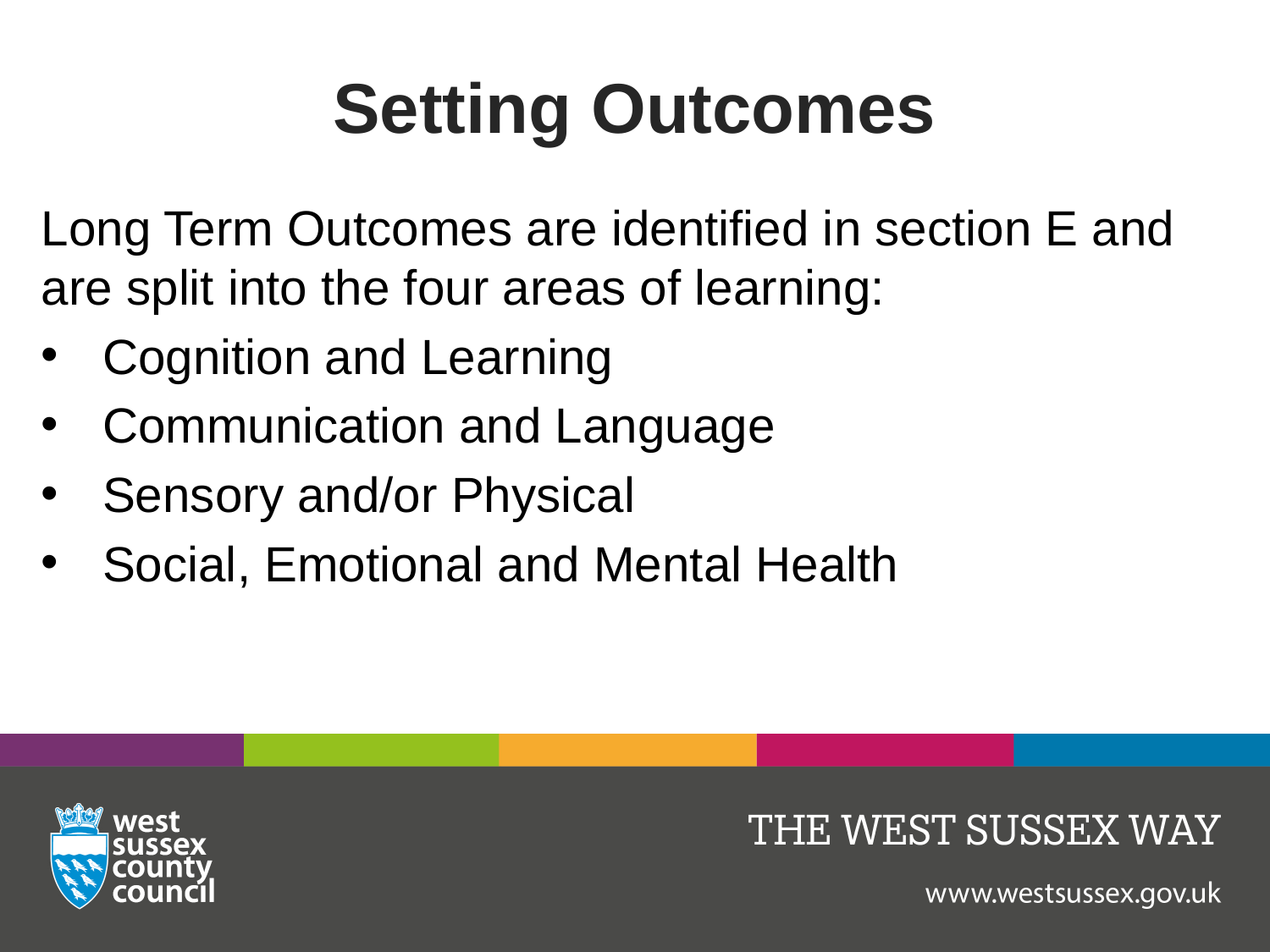

# Setting Outcomes
Long Term Outcomes are identified in section E and are split into the four areas of learning:
 Cognition and Learning
 Communication and Language
 Sensory and/or Physical
 Social, Emotional and Mental Health